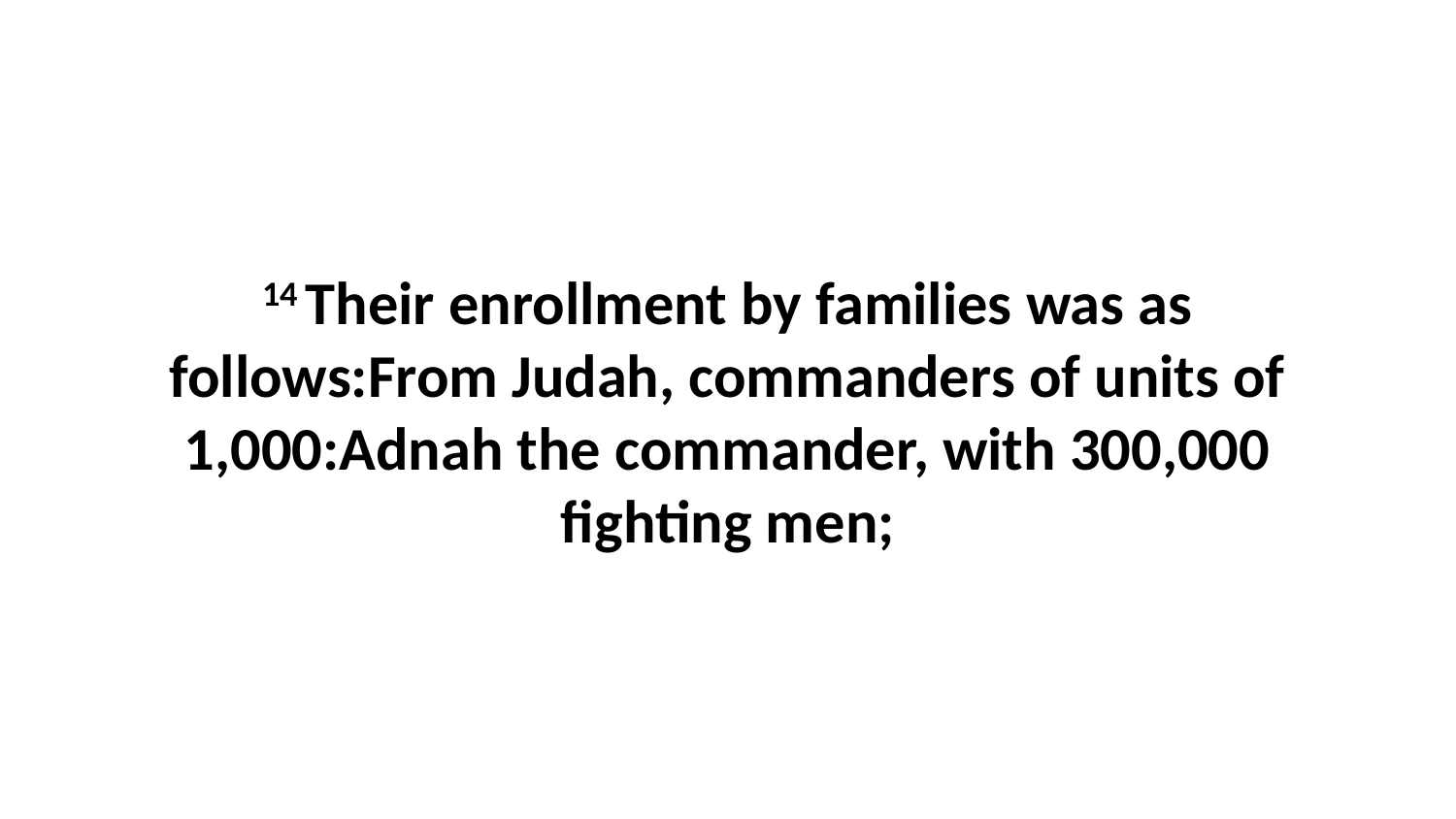

14 Their enrollment by families was as follows:From Judah, commanders of units of 1,000:Adnah the commander, with 300,000 fighting men;